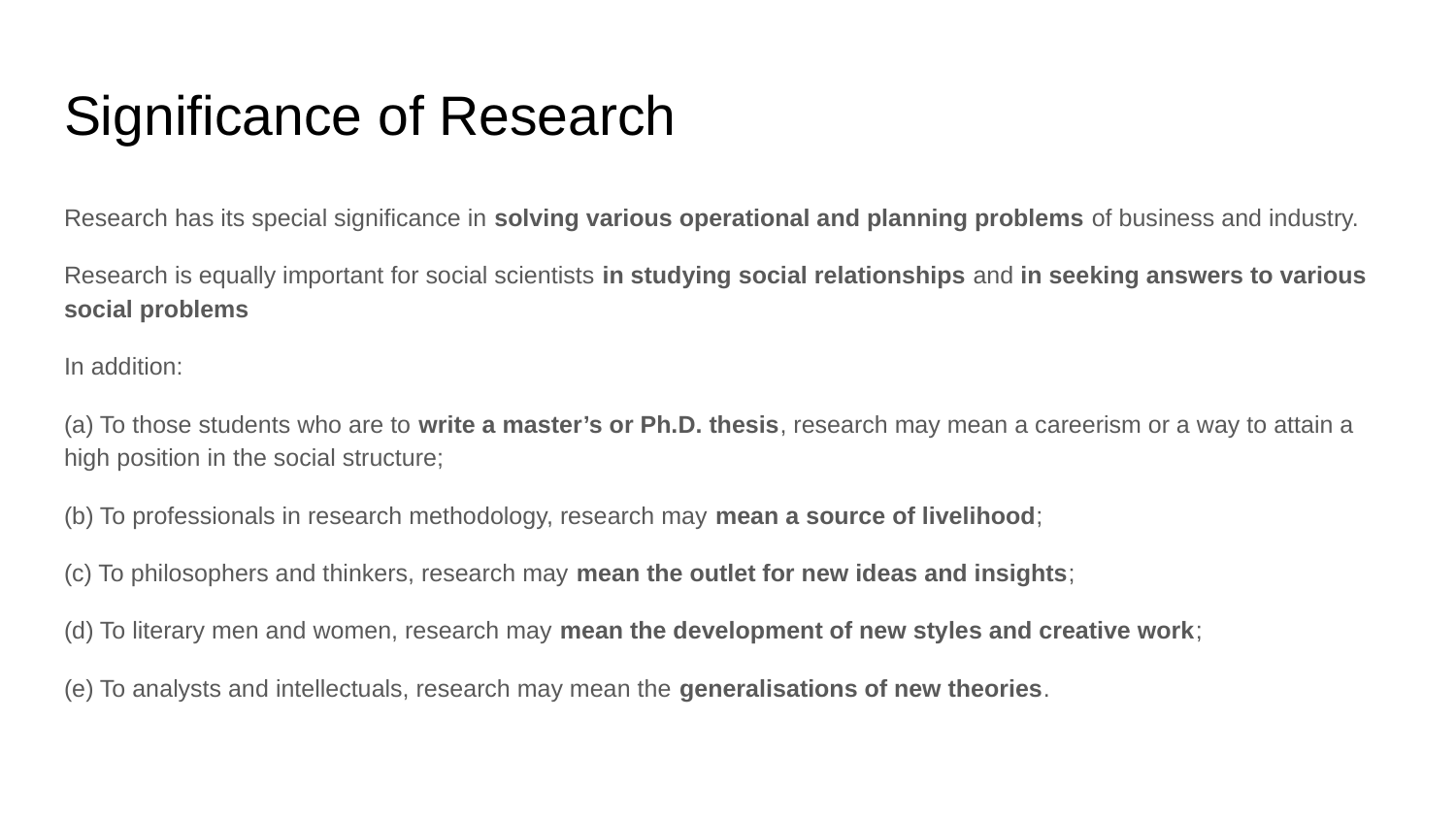

# Significance of Research
Research has its special significance in solving various operational and planning problems of business and industry.
Research is equally important for social scientists in studying social relationships and in seeking answers to various social problems
In addition:
(a) To those students who are to write a master’s or Ph.D. thesis, research may mean a careerism or a way to attain a high position in the social structure;
(b) To professionals in research methodology, research may mean a source of livelihood;
(c) To philosophers and thinkers, research may mean the outlet for new ideas and insights;
(d) To literary men and women, research may mean the development of new styles and creative work;
(e) To analysts and intellectuals, research may mean the generalisations of new theories.